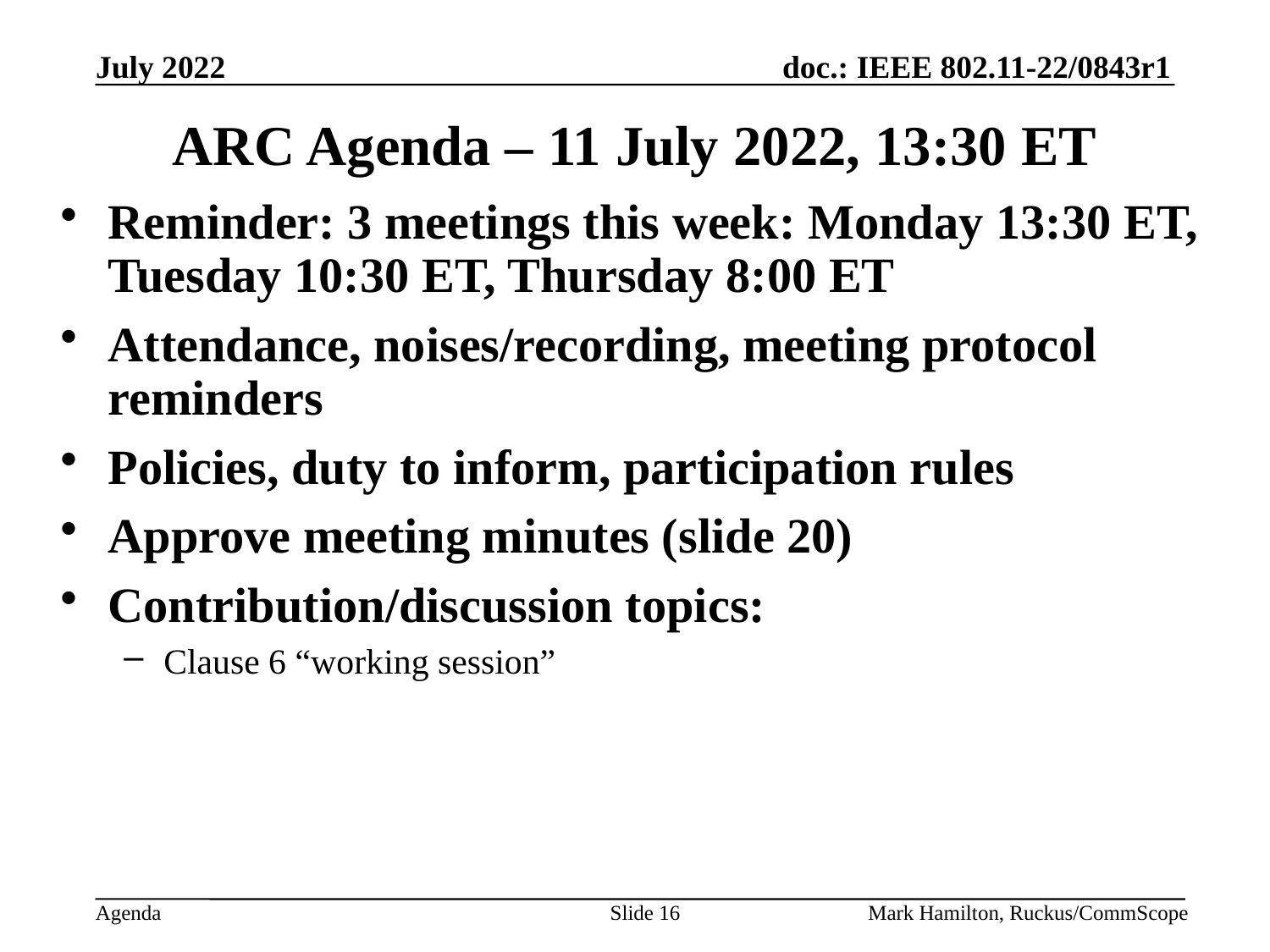

# ARC Agenda – 11 July 2022, 13:30 ET
Reminder: 3 meetings this week: Monday 13:30 ET, Tuesday 10:30 ET, Thursday 8:00 ET
Attendance, noises/recording, meeting protocol reminders
Policies, duty to inform, participation rules
Approve meeting minutes (slide 20)
Contribution/discussion topics:
Clause 6 “working session”